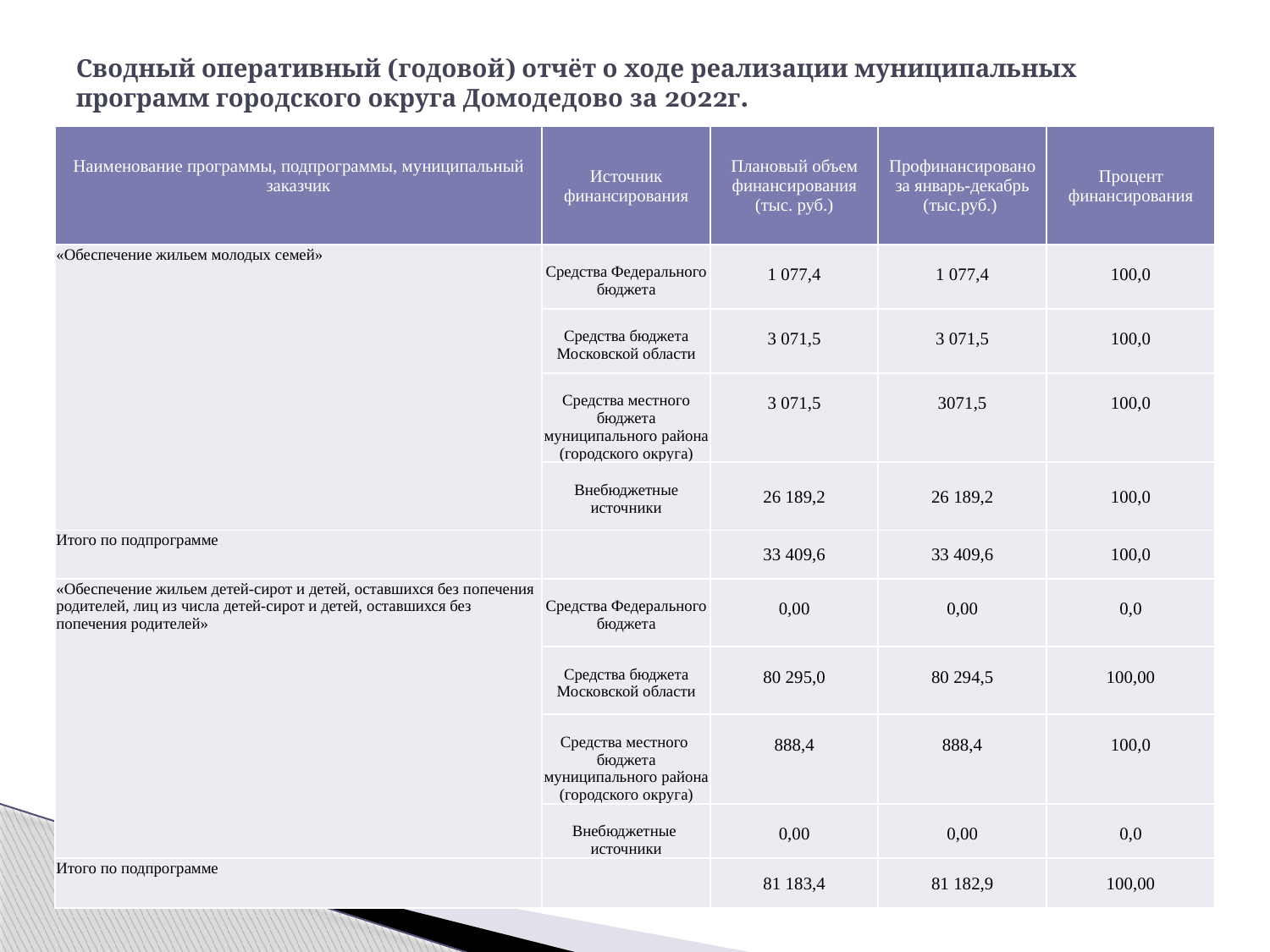

# Сводный оперативный (годовой) отчёт о ходе реализации муниципальных программ городского округа Домодедово за 2022г.
| Наименование программы, подпрограммы, муниципальный заказчик | Источник финансирования | Плановый объем финансирования (тыс. руб.) | Профинансировано за январь-декабрь (тыс.руб.) | Процент финансирования |
| --- | --- | --- | --- | --- |
| «Обеспечение жильем молодых семей» | Средства Федерального бюджета | 1 077,4 | 1 077,4 | 100,0 |
|  | Средства бюджета Московской области | 3 071,5 | 3 071,5 | 100,0 |
|  | Средства местного бюджета муниципального района (городского округа) | 3 071,5 | 3071,5 | 100,0 |
|  | Внебюджетные источники | 26 189,2 | 26 189,2 | 100,0 |
| Итого по подпрограмме |  | 33 409,6 | 33 409,6 | 100,0 |
| «Обеспечение жильем детей-сирот и детей, оставшихся без попечения родителей, лиц из числа детей-сирот и детей, оставшихся без попечения родителей» | Средства Федерального бюджета | 0,00 | 0,00 | 0,0 |
|  | Средства бюджета Московской области | 80 295,0 | 80 294,5 | 100,00 |
|  | Средства местного бюджета муниципального района (городского округа) | 888,4 | 888,4 | 100,0 |
|  | Внебюджетные источники | 0,00 | 0,00 | 0,0 |
| Итого по подпрограмме |  | 81 183,4 | 81 182,9 | 100,00 |